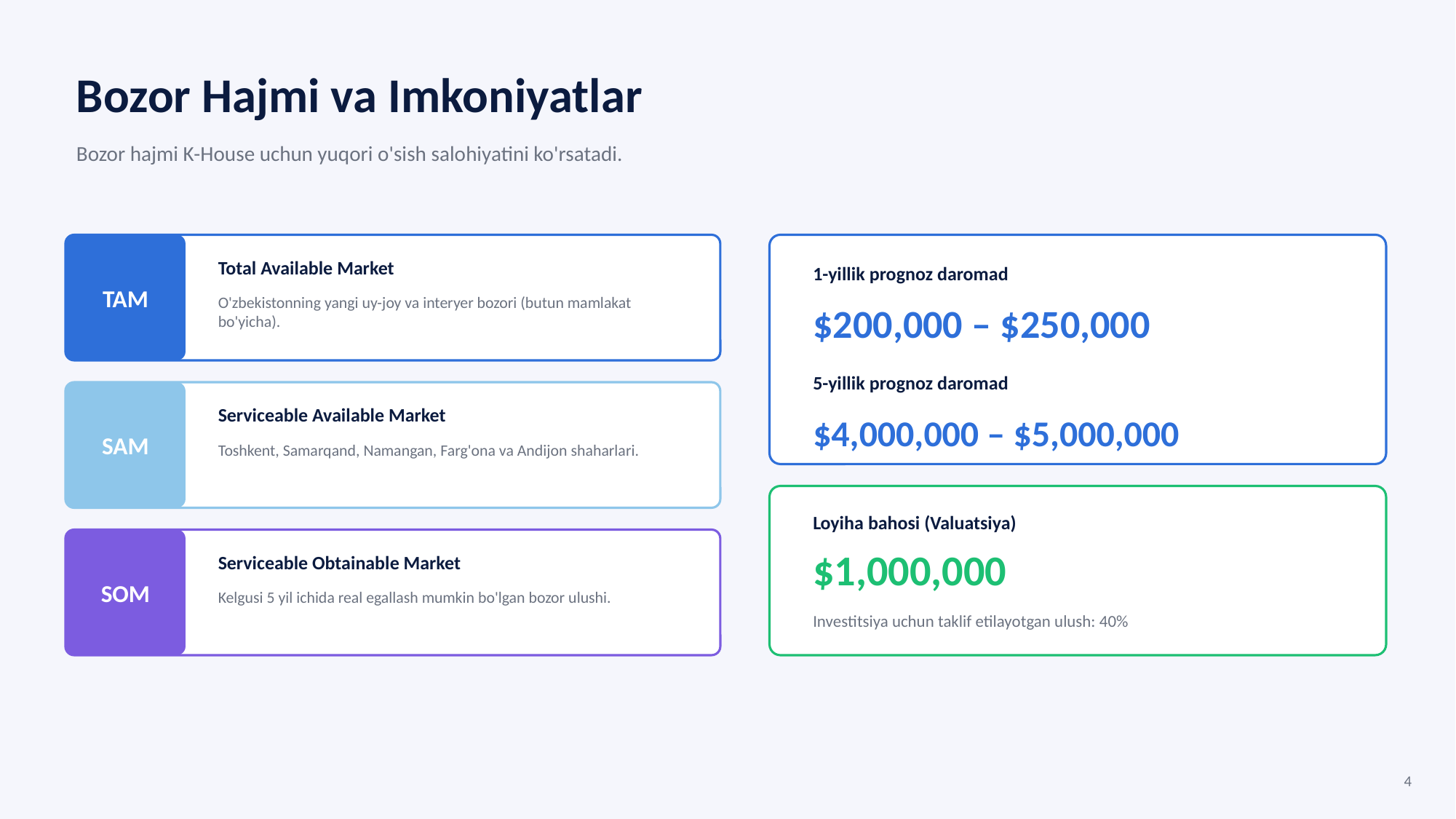

Bozor Hajmi va Imkoniyatlar
Bozor hajmi K-House uchun yuqori o'sish salohiyatini ko'rsatadi.

TAM

Total Available Market
1-yillik prognoz daromad
O'zbekistonning yangi uy-joy va interyer bozori (butun mamlakat bo'yicha).
$200,000 – $250,000
5-yillik prognoz daromad

SAM
Serviceable Available Market
$4,000,000 – $5,000,000
Toshkent, Samarqand, Namangan, Farg'ona va Andijon shaharlari.

Loyiha bahosi (Valuatsiya)

SOM
$1,000,000
Serviceable Obtainable Market
Kelgusi 5 yil ichida real egallash mumkin bo'lgan bozor ulushi.
Investitsiya uchun taklif etilayotgan ulush: 40%
4